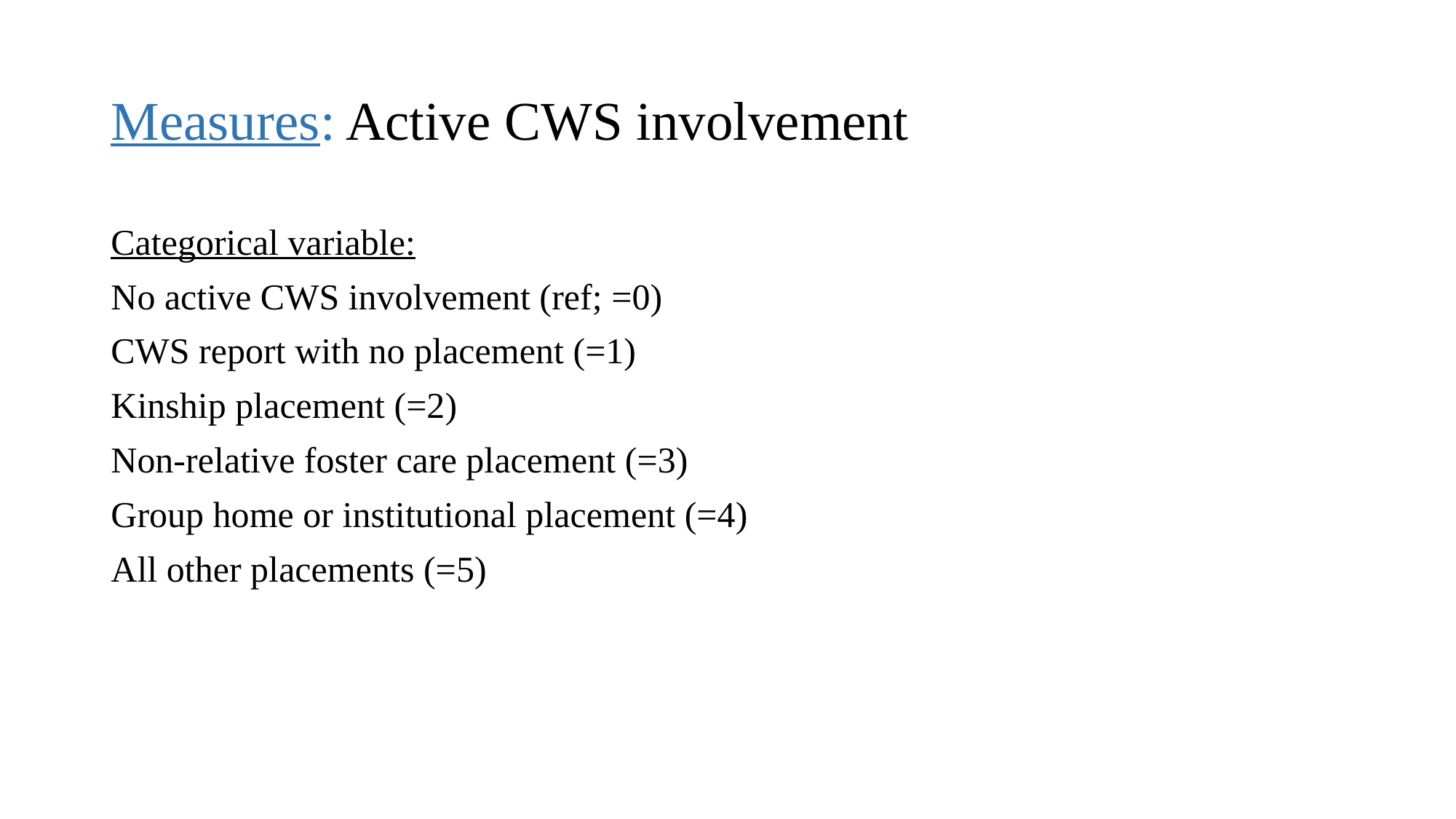

# Measures: Active CWS involvement
Categorical variable:
No active CWS involvement (ref; =0)
CWS report with no placement (=1)
Kinship placement (=2)
Non-relative foster care placement (=3)
Group home or institutional placement (=4)
All other placements (=5)